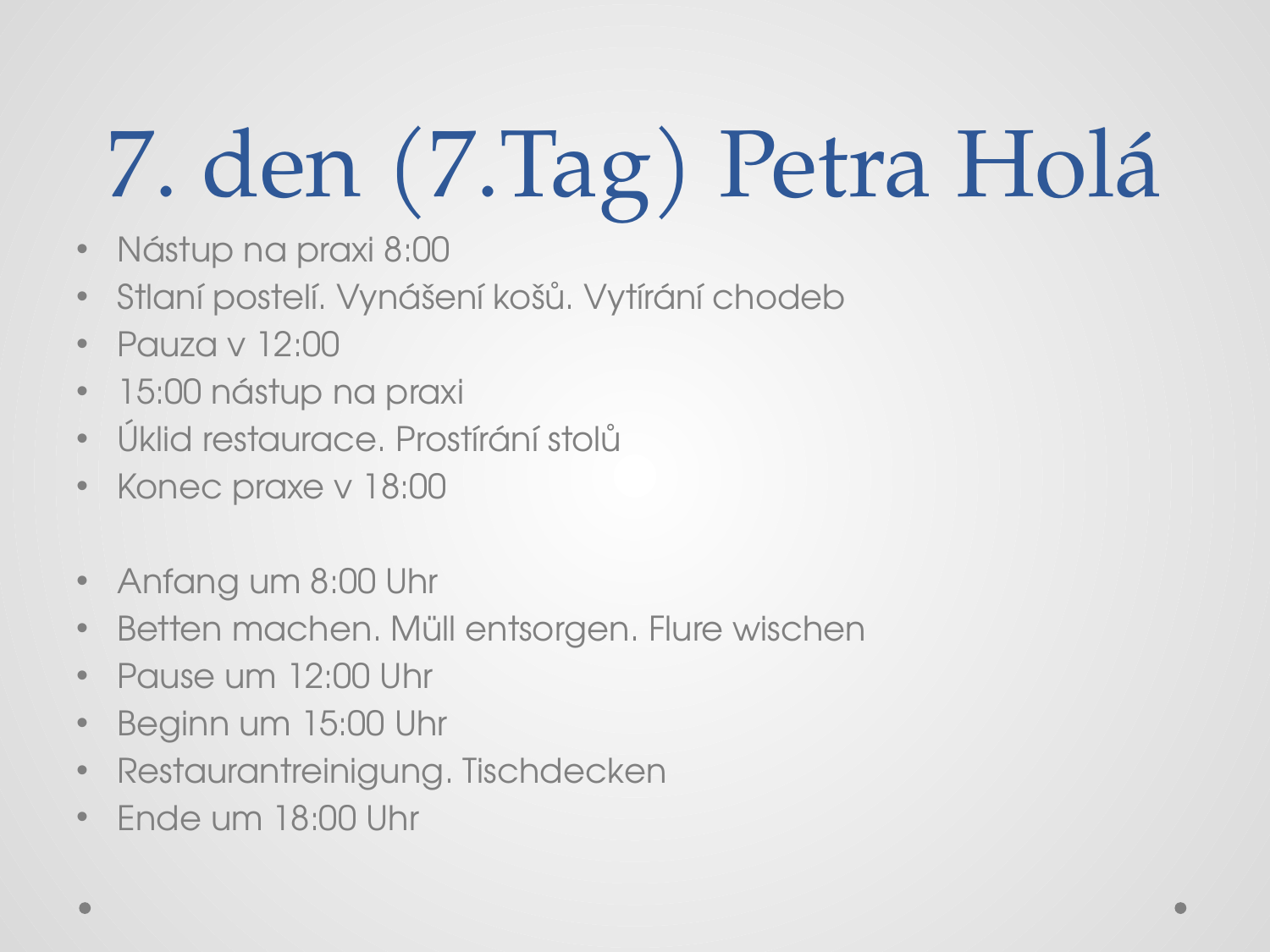

# 7. den (7.Tag) Petra Holá
Nástup na praxi 8:00
Stlaní postelí. Vynášení košů. Vytírání chodeb
Pauza v 12:00
15:00 nástup na praxi
Úklid restaurace. Prostírání stolů
Konec praxe v 18:00

Anfang um 8:00 Uhr
Betten machen. Müll entsorgen. Flure wischen
Pause um 12:00 Uhr
Beginn um 15:00 Uhr
Restaurantreinigung. Tischdecken
Ende um 18:00 Uhr